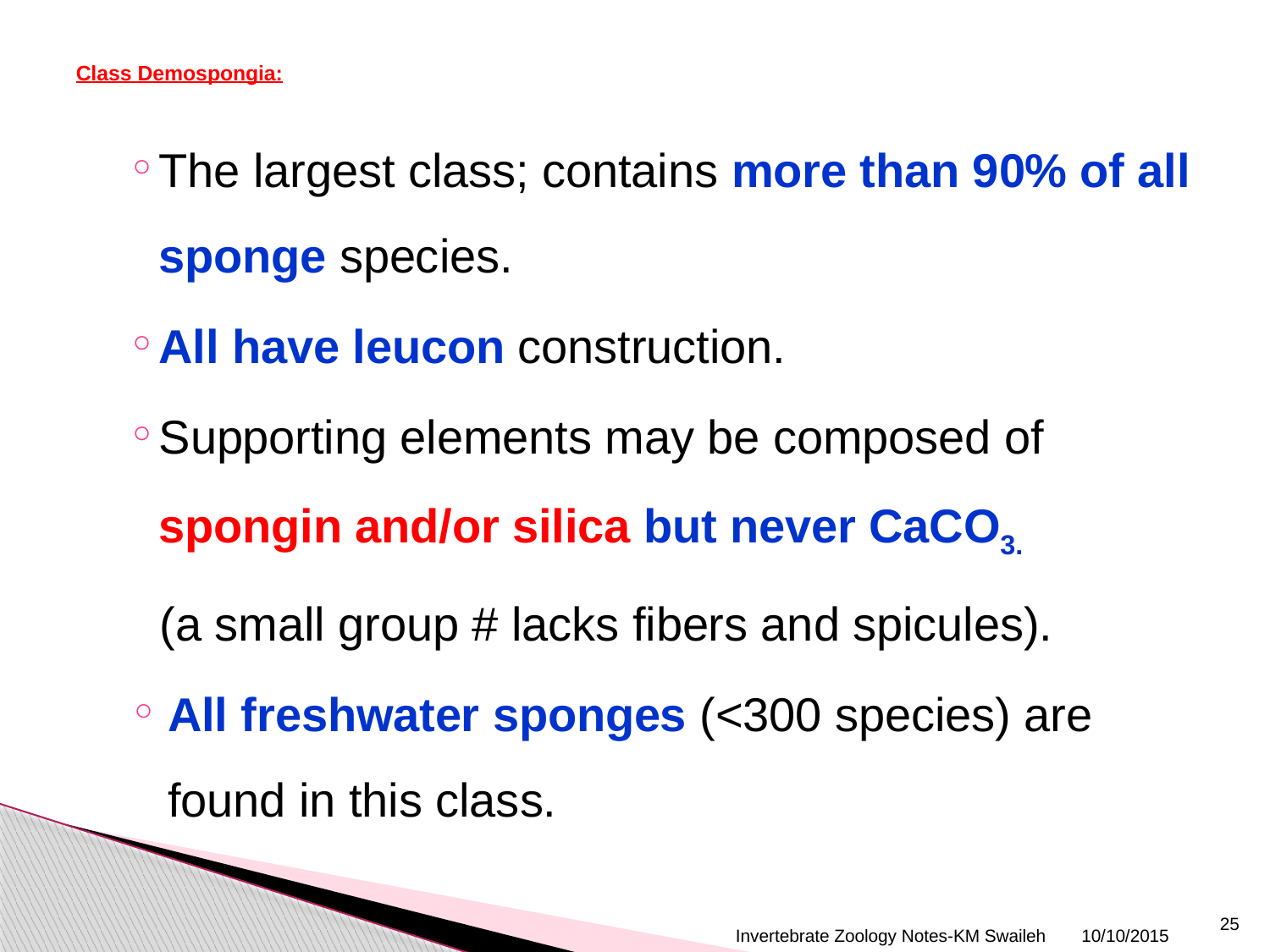

# Class Demospongia:
The largest class; contains more than 90% of all sponge species.
All have leucon construction.
Supporting elements may be composed of spongin and/or silica but never CaCO3.
(a small group # lacks fibers and spicules).
All freshwater sponges (<300 species) are found in this class.

Invertebrate Zoology Notes-KM Swaileh
25
10/10/2015